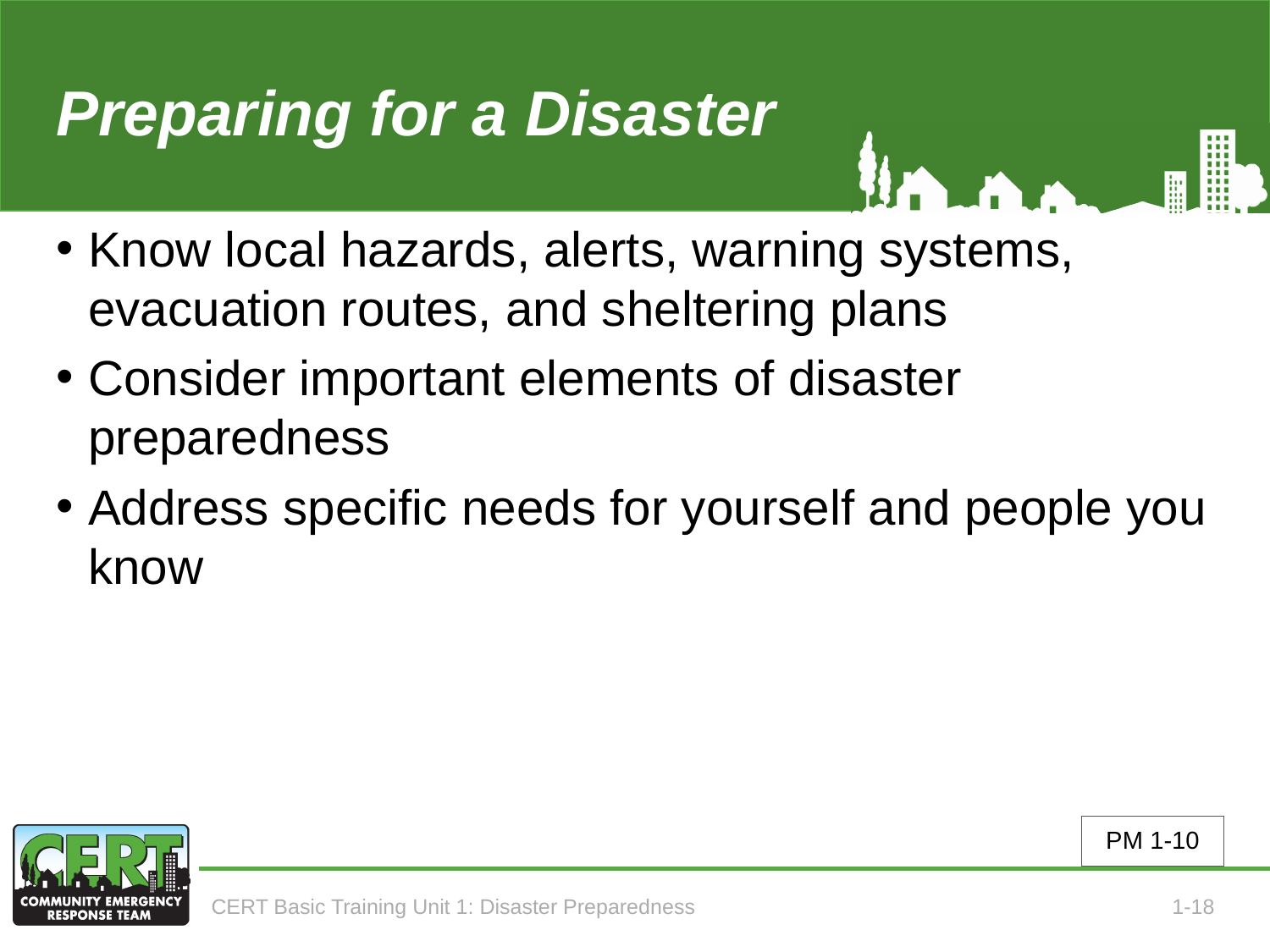

# Preparing for a Disaster(1 of 2)
Know local hazards, alerts, warning systems, evacuation routes, and sheltering plans
Consider important elements of disaster preparedness
Address specific needs for yourself and people you know
PM 1-10
CERT Basic Training Unit 1: Disaster Preparedness
1-18